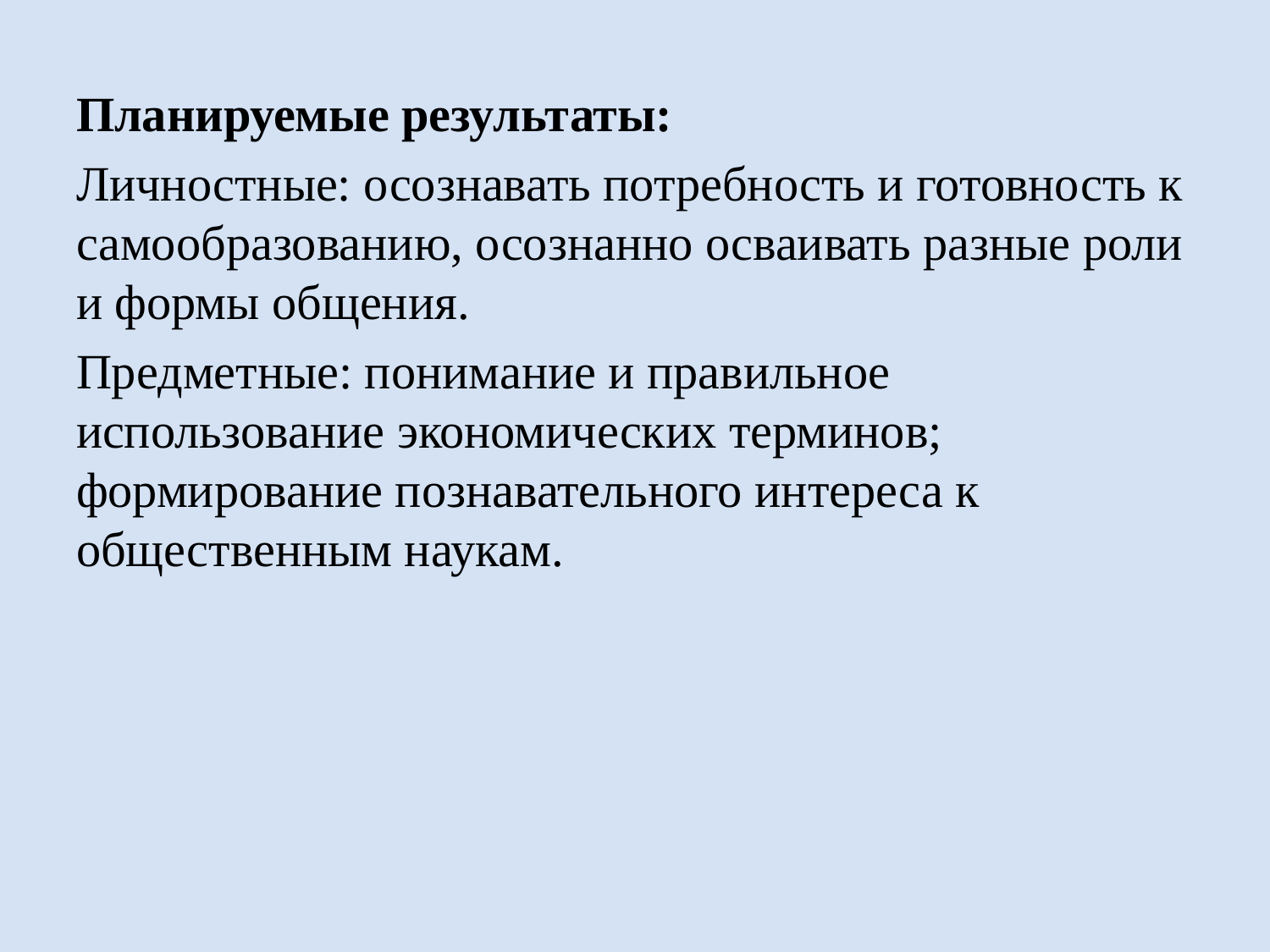

Планируемые результаты:
Личностные: осознавать потребность и готовность к самообразованию, осознанно осваивать разные роли и формы общения.
Предметные: понимание и правильное использование экономических терминов; формирование познавательного интереса к общественным наукам.